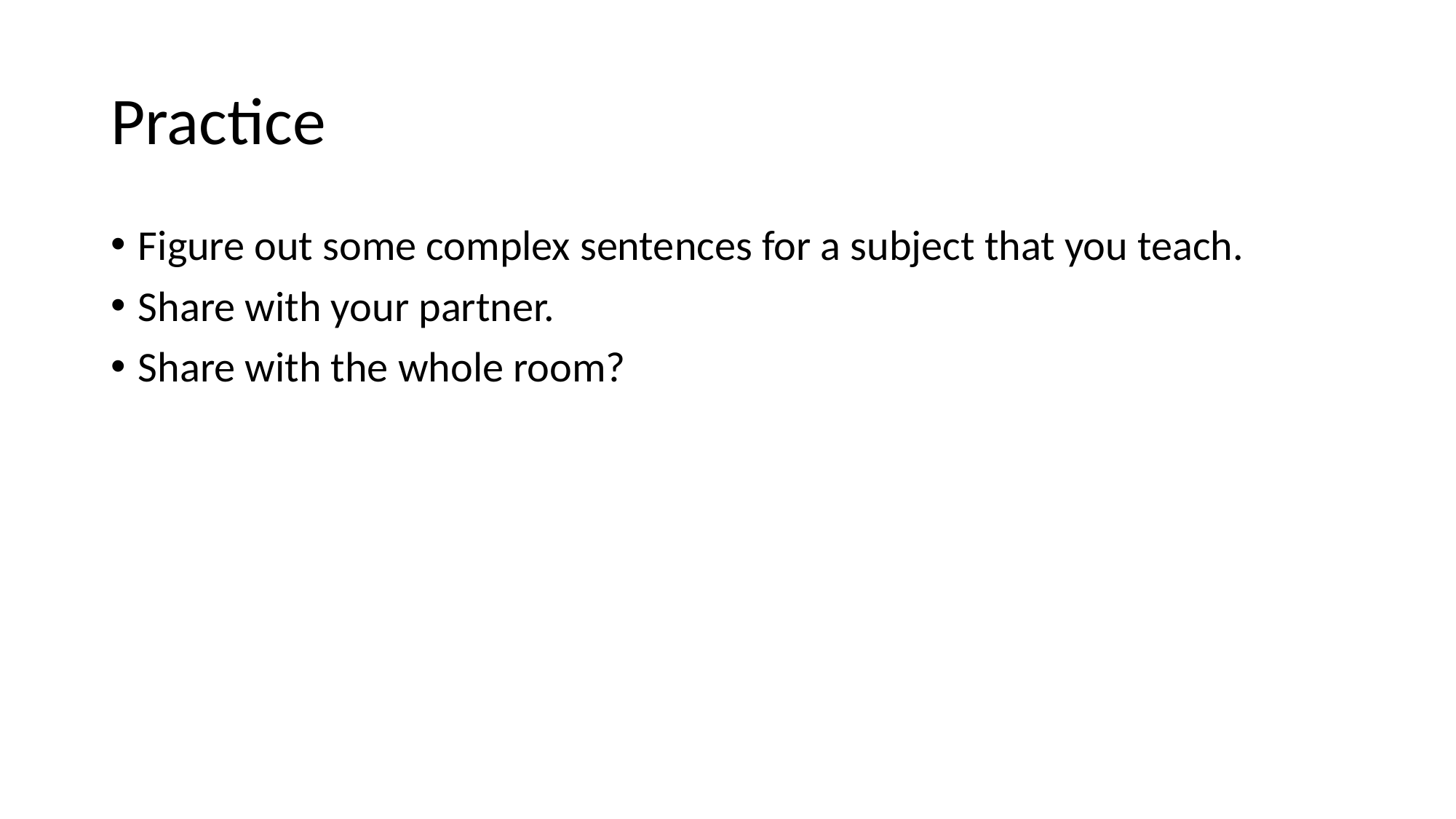

# Practice
Figure out some complex sentences for a subject that you teach.
Share with your partner.
Share with the whole room?